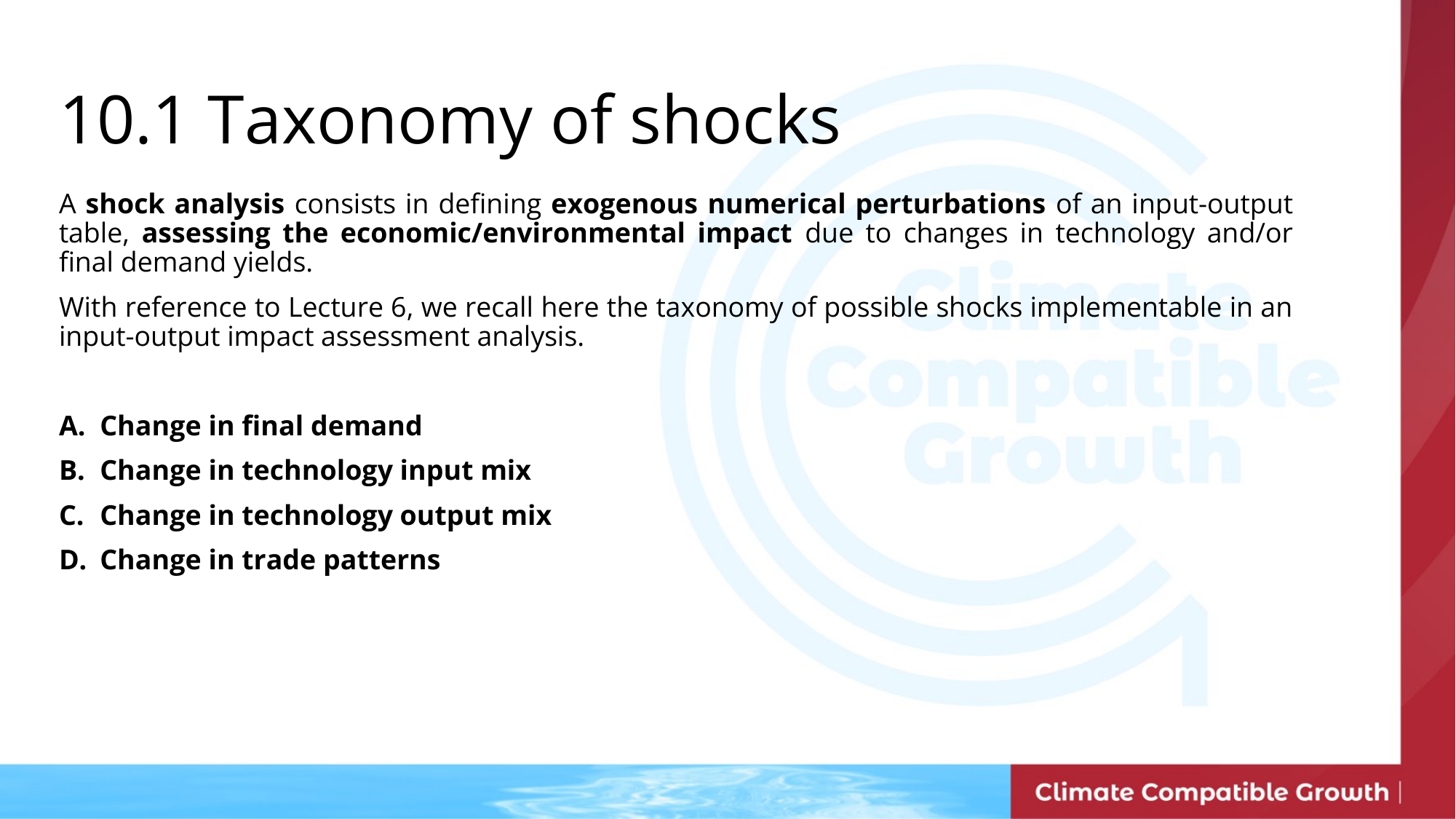

10.1 Taxonomy of shocks
A shock analysis consists in defining exogenous numerical perturbations of an input-output table, assessing the economic/environmental impact due to changes in technology and/or final demand yields.
With reference to Lecture 6, we recall here the taxonomy of possible shocks implementable in an input-output impact assessment analysis.

Change in final demand
Change in technology input mix
Change in technology output mix
Change in trade patterns